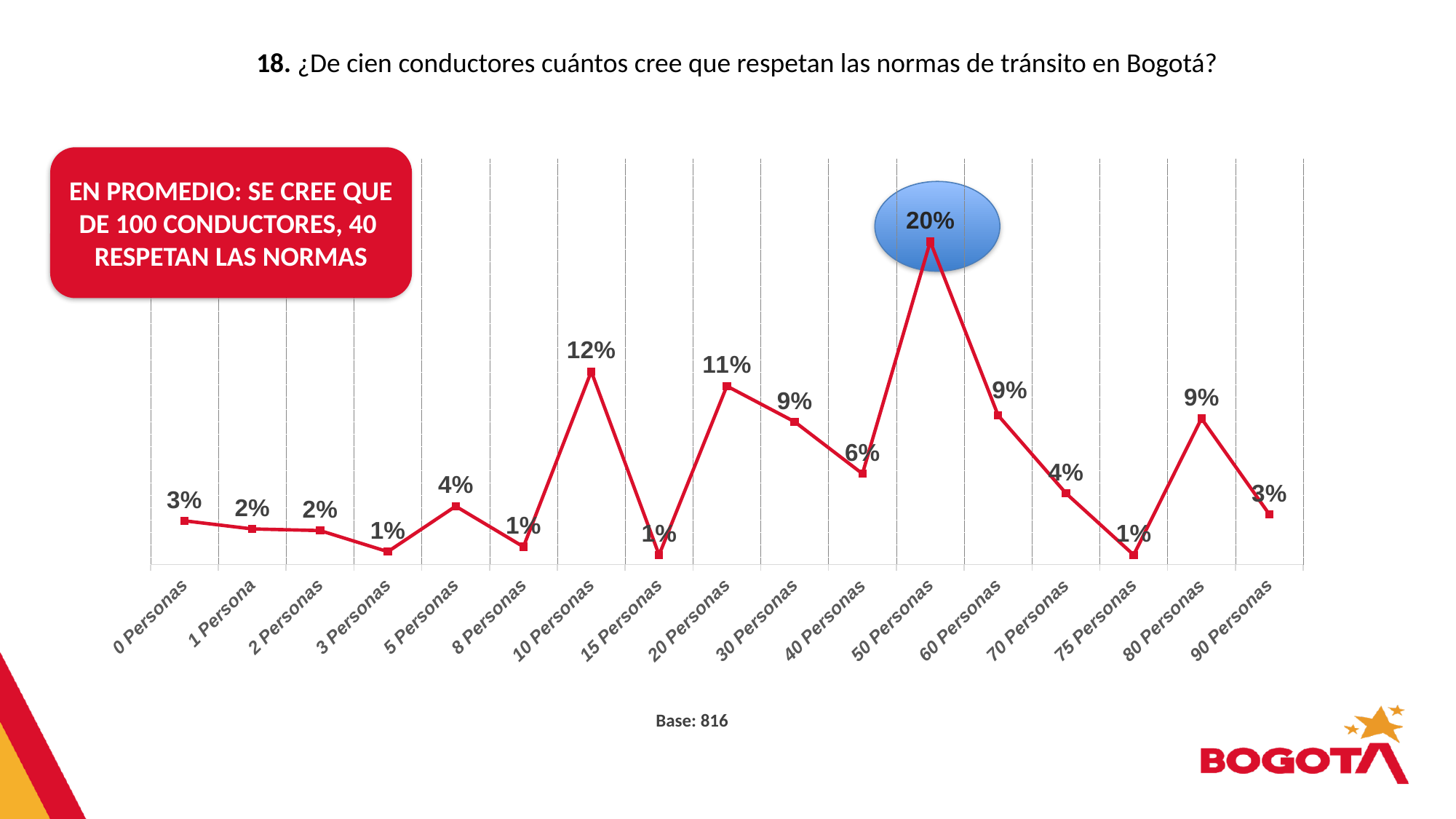

18. ¿De cien conductores cuántos cree que respetan las normas de tránsito en Bogotá?

### Chart

| Category | Serie 1 |
|---|---|
| 90 Personas | 0.031 |
| 80 Personas | 0.09 |
| 75 Personas | 0.006 |
| 70 Personas | 0.044 |
| 60 Personas | 0.092 |
| 50 Personas | 0.199 |
| 40 Personas | 0.056 |
| 30 Personas | 0.088 |
| 20 Personas | 0.11 |
| 15 Personas | 0.006 |
|  10 Personas | 0.119 |
| 8 Personas | 0.011 |
| 5 Personas | 0.036 |
| 3 Personas | 0.008 |
| 2 Personas | 0.021 |
| 1 Persona | 0.022 |
| 0 Personas | 0.027 |
EN PROMEDIO: SE CREE QUE DE 100 CONDUCTORES, 40  RESPETAN LAS NORMAS

Base: 816